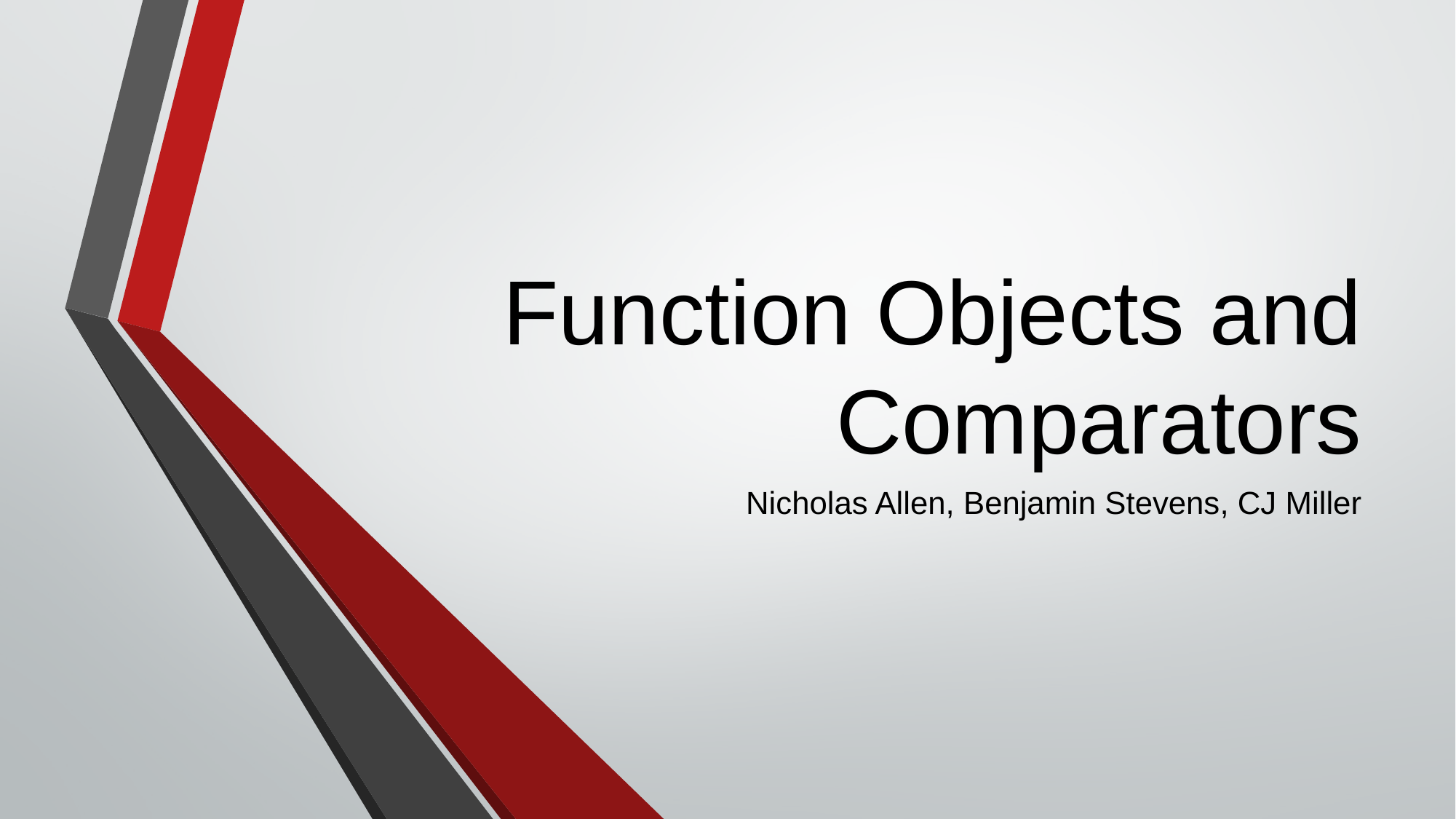

# Function Objects and Comparators
Nicholas Allen, Benjamin Stevens, CJ Miller